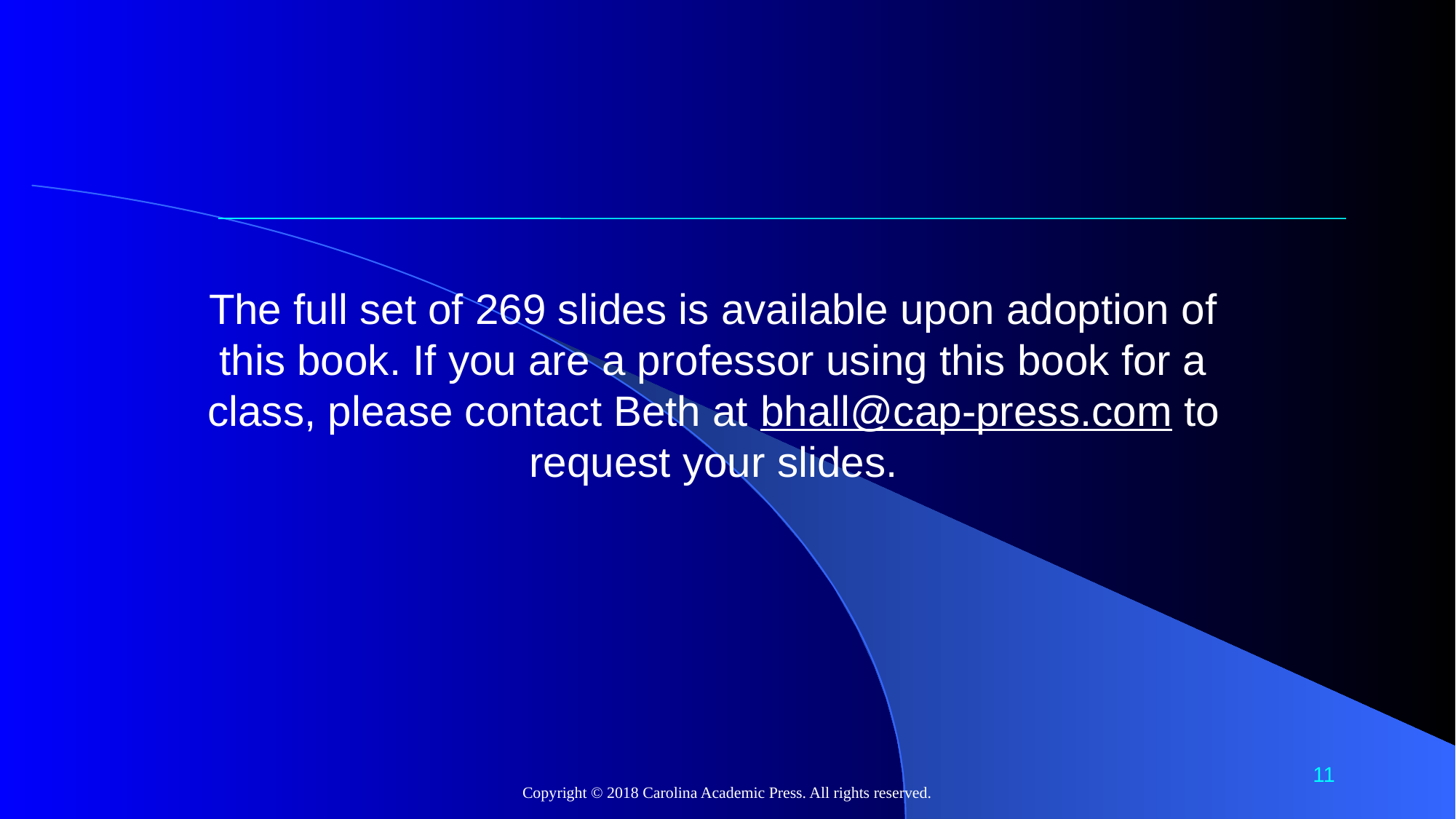

The full set of 269 slides is available upon adoption of this book. If you are a professor using this book for a class, please contact Beth at bhall@cap-press.com to request your slides.
11
Copyright © 2018 Carolina Academic Press. All rights reserved.